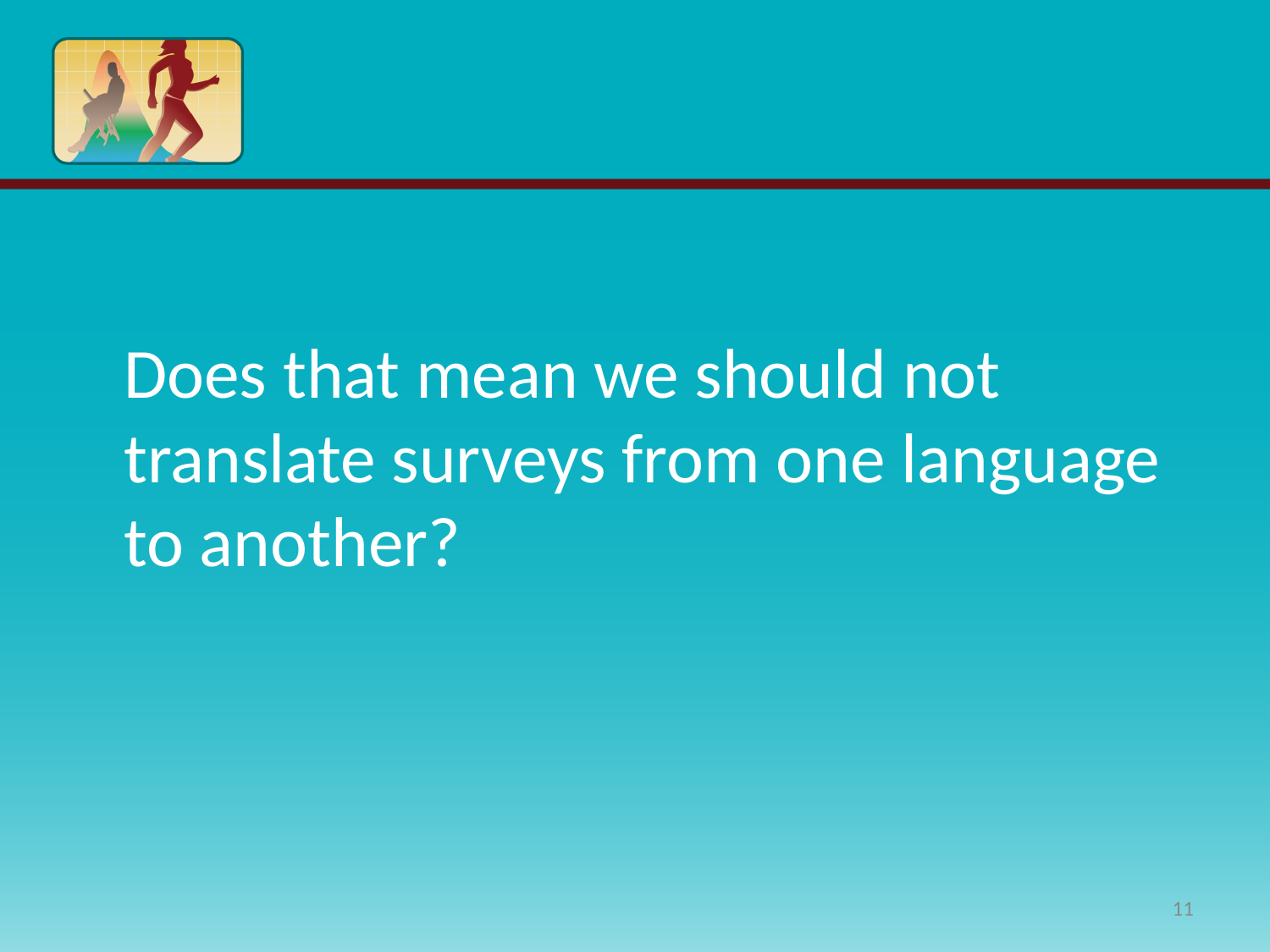

#

	Does that mean we should not translate surveys from one language to another?
11